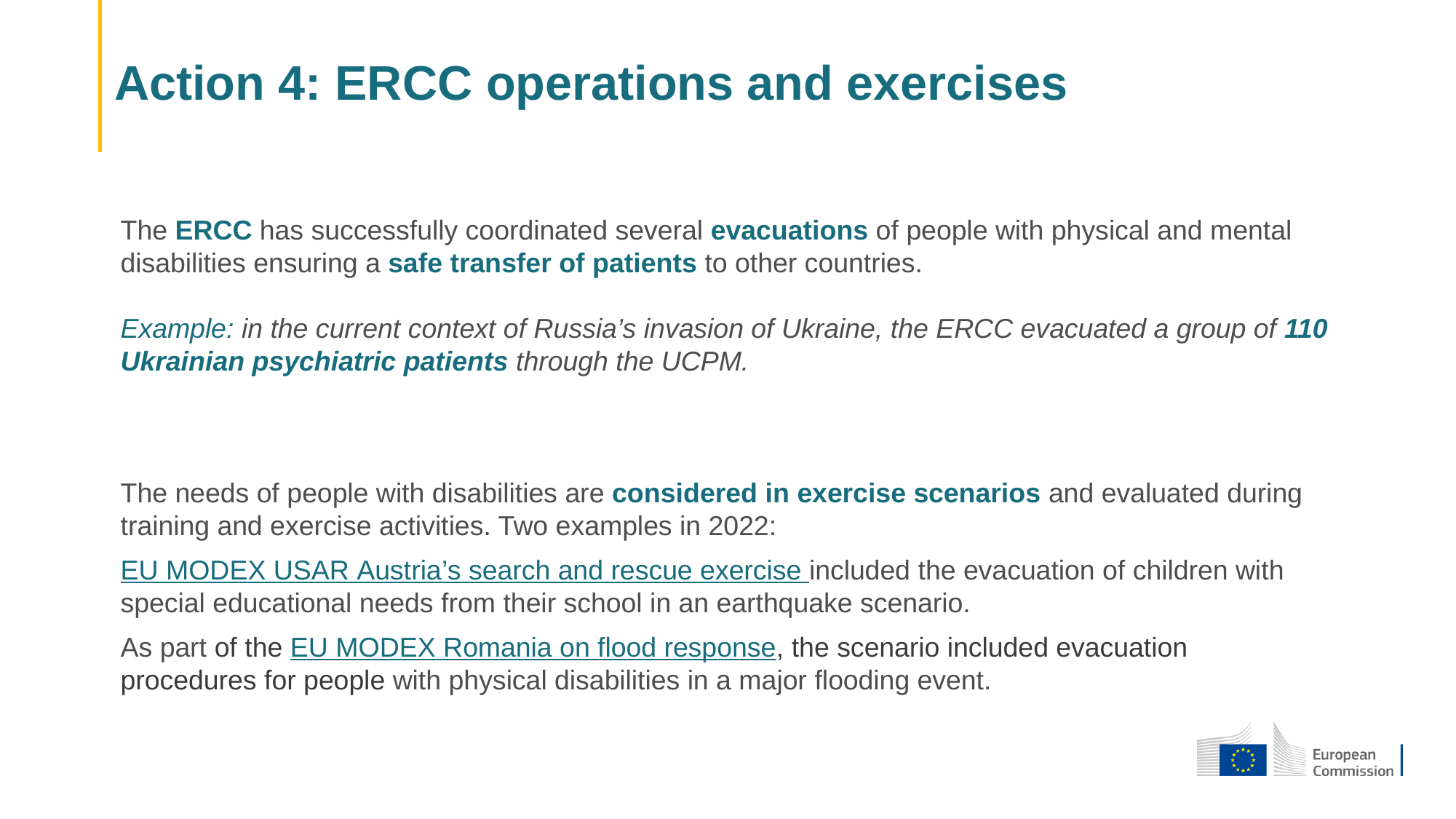

Action 4: ERCC operations and exercises
The ERCC has successfully coordinated several evacuations of people with physical and mental disabilities ensuring a safe transfer of patients to other countries.

Example: in the current context of Russia’s invasion of Ukraine, the ERCC evacuated a group of 110 Ukrainian psychiatric patients through the UCPM.

The needs of people with disabilities are considered in exercise scenarios and evaluated during training and exercise activities. Two examples in 2022:
EU MODEX USAR Austria’s search and rescue exercise included the evacuation of children with special educational needs from their school in an earthquake scenario.
As part of the EU MODEX Romania on flood response, the scenario included evacuation procedures for people with physical disabilities in a major flooding event.